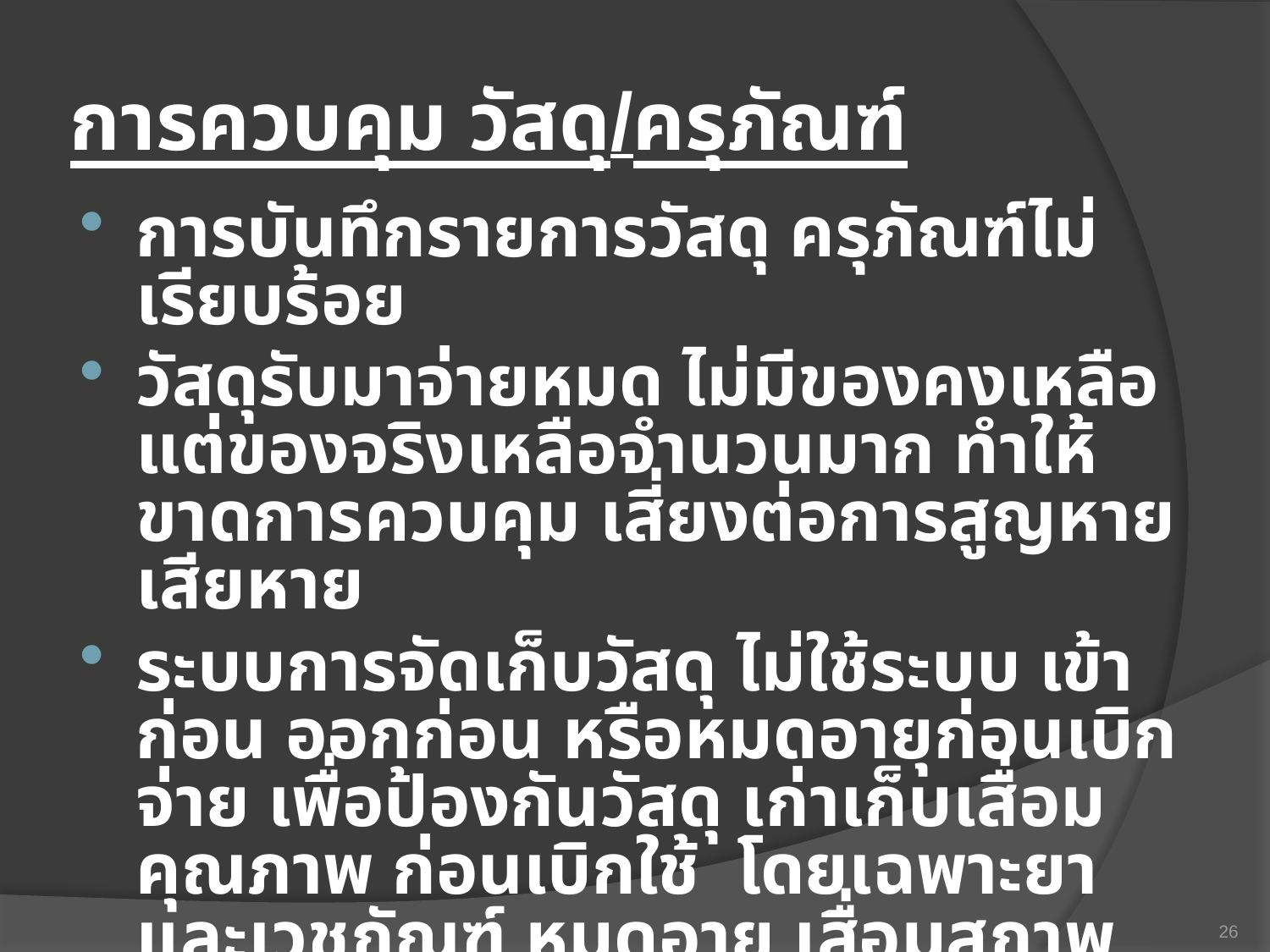

# การควบคุม วัสดุ/ครุภัณฑ์
การบันทึกรายการวัสดุ ครุภัณฑ์ไม่เรียบร้อย
วัสดุรับมาจ่ายหมด ไม่มีของคงเหลือ แต่ของจริงเหลือจำนวนมาก ทำให้ขาดการควบคุม เสี่ยงต่อการสูญหาย เสียหาย
ระบบการจัดเก็บวัสดุ ไม่ใช้ระบบ เข้าก่อน ออกก่อน หรือหมดอายุก่อนเบิกจ่าย เพื่อป้องกันวัสดุ เก่าเก็บเสื่อมคุณภาพ ก่อนเบิกใช้  โดยเฉพาะยาและเวชภัณฑ์ หมดอายุ เสื่อมสภาพ ใช้ไม่ทัน

26